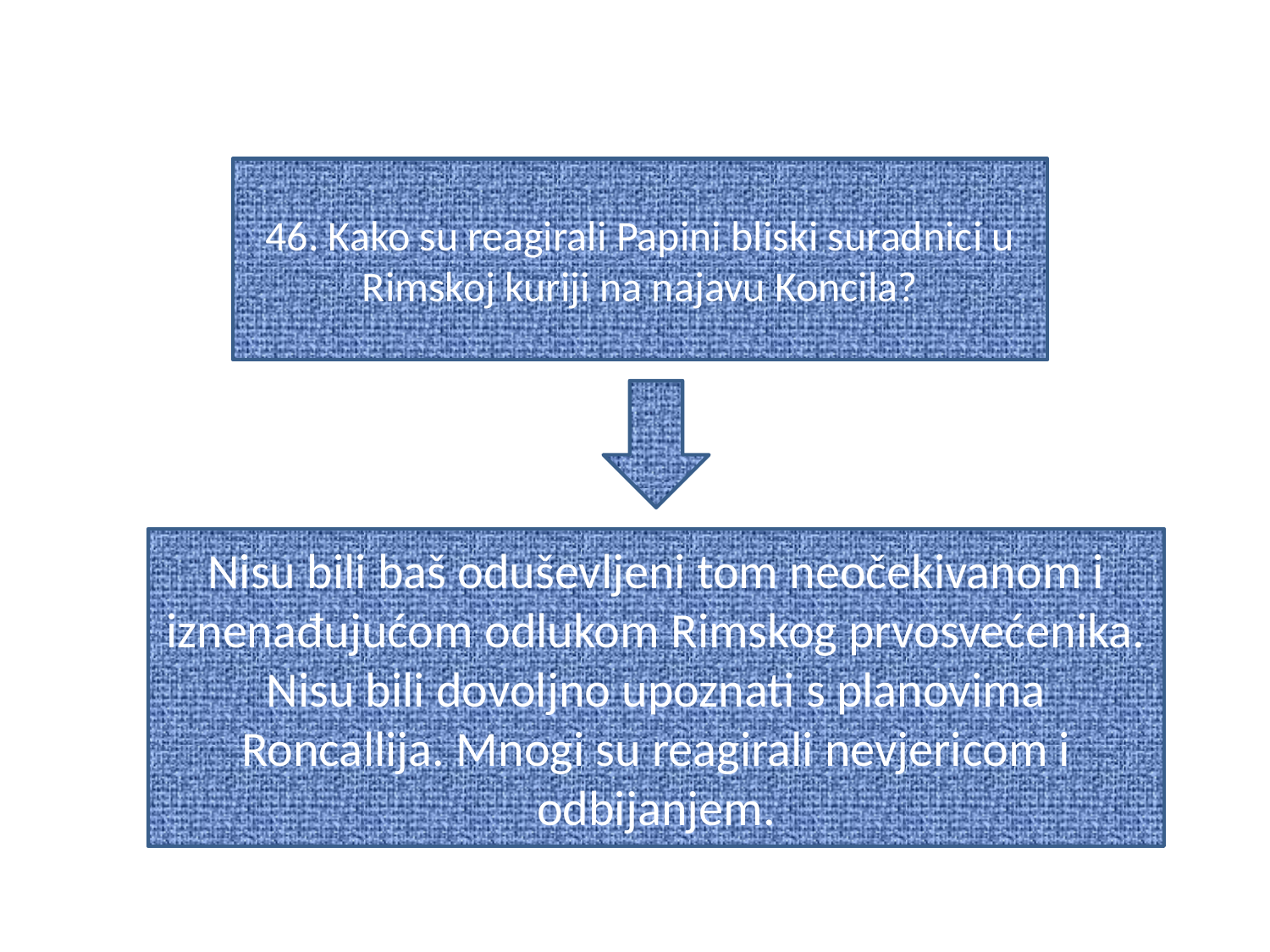

#
46. Kako su reagirali Papini bliski suradnici u Rimskoj kuriji na najavu Koncila?

Nisu bili baš oduševljeni tom neočekivanom i iznenađujućom odlukom Rimskog prvosvećenika. Nisu bili dovoljno upoznati s planovima Roncallija. Mnogi su reagirali nevjericom i odbijanjem.